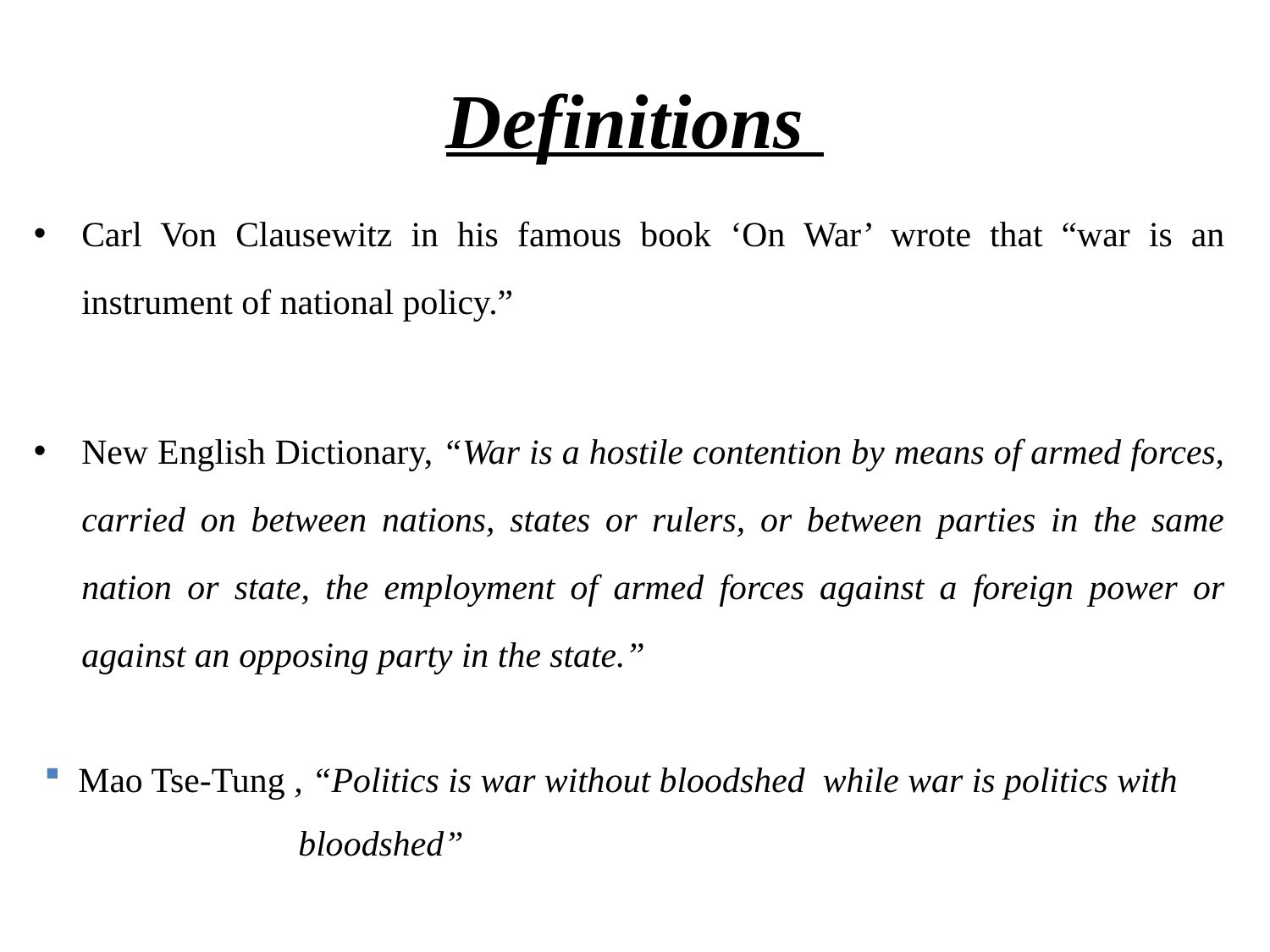

# Definitions
Carl Von Clausewitz in his famous book ‘On War’ wrote that “war is an instrument of national policy.”

New English Dictionary, “War is a hostile contention by means of armed forces, carried on between nations, states or rulers, or between parties in the same nation or state, the employment of armed forces against a foreign power or against an opposing party in the state.”
  Mao Tse-Tung , “Politics is war without bloodshed  while war is politics with 			bloodshed”